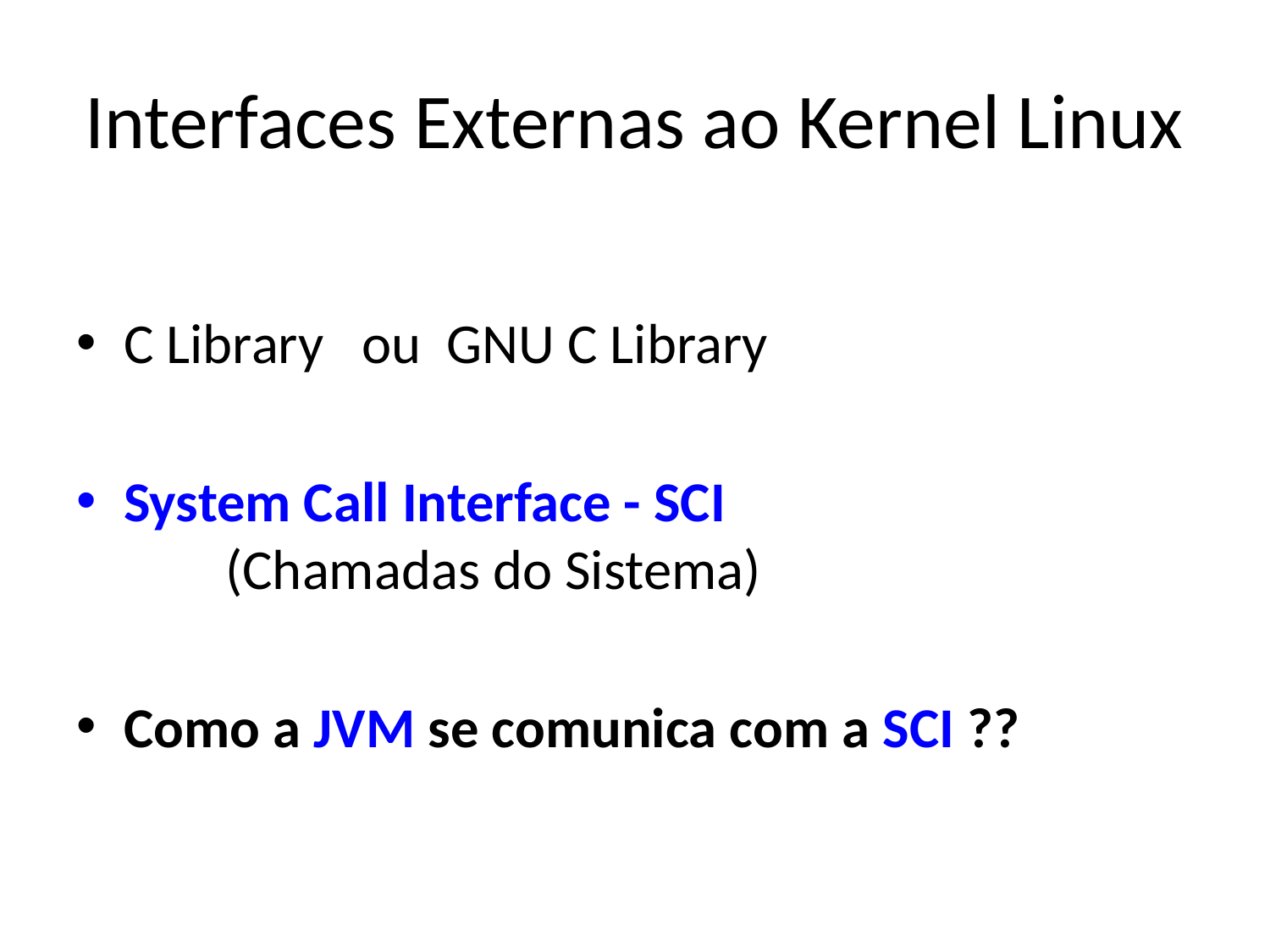

# Interfaces Externas ao Kernel Linux

C Library   ou  GNU C Library

System Call Interface - SCI
        (Chamadas do Sistema)

Como a JVM se comunica com a SCI ??